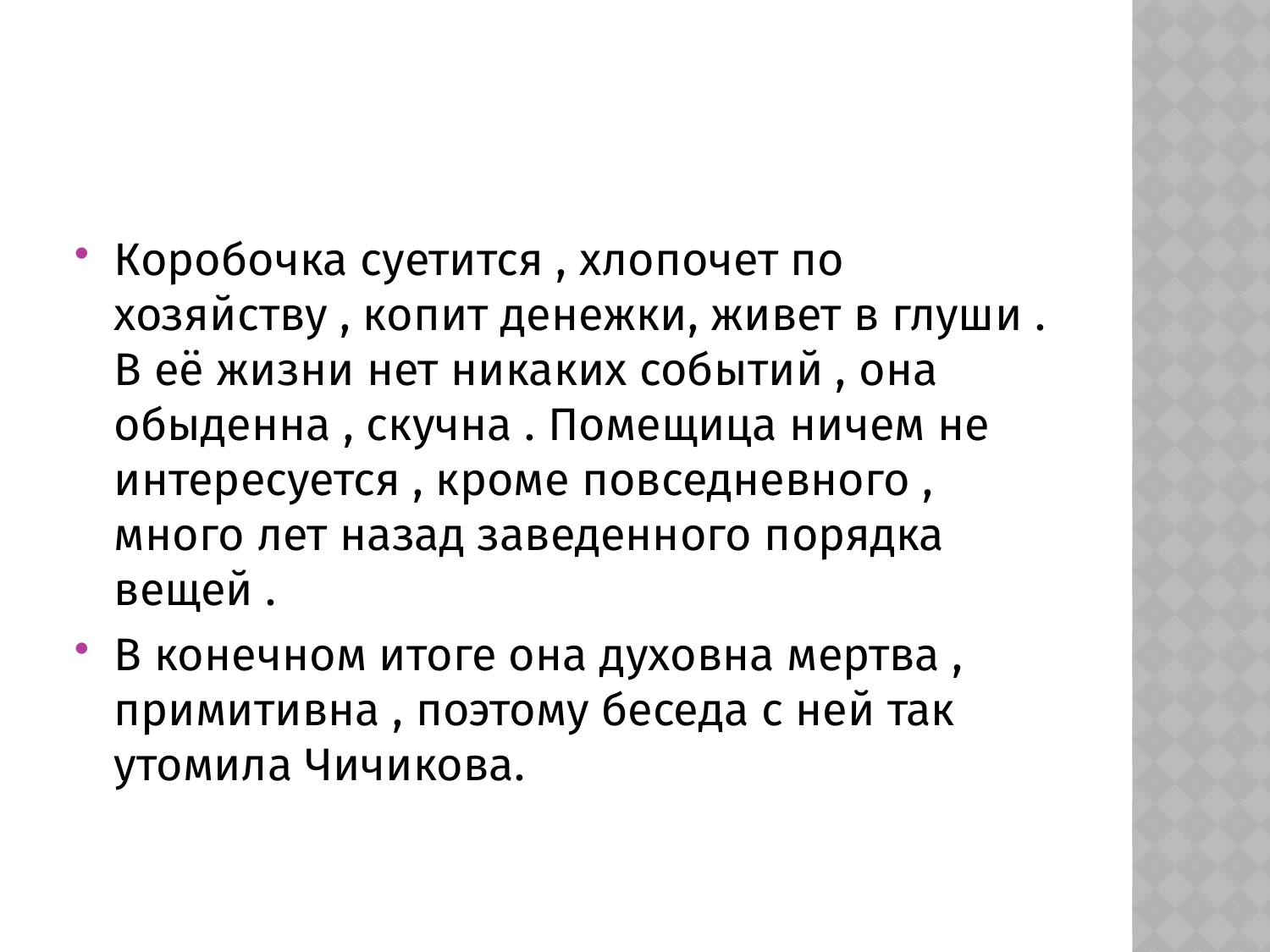

#
Коробочка суетится , хлопочет по хозяйству , копит денежки, живет в глуши . В её жизни нет никаких событий , она обыденна , скучна . Помещица ничем не интересуется , кроме повседневного , много лет назад заведенного порядка  вещей .
В конечном итоге она духовна мертва , примитивна , поэтому беседа с ней так утомила Чичикова.